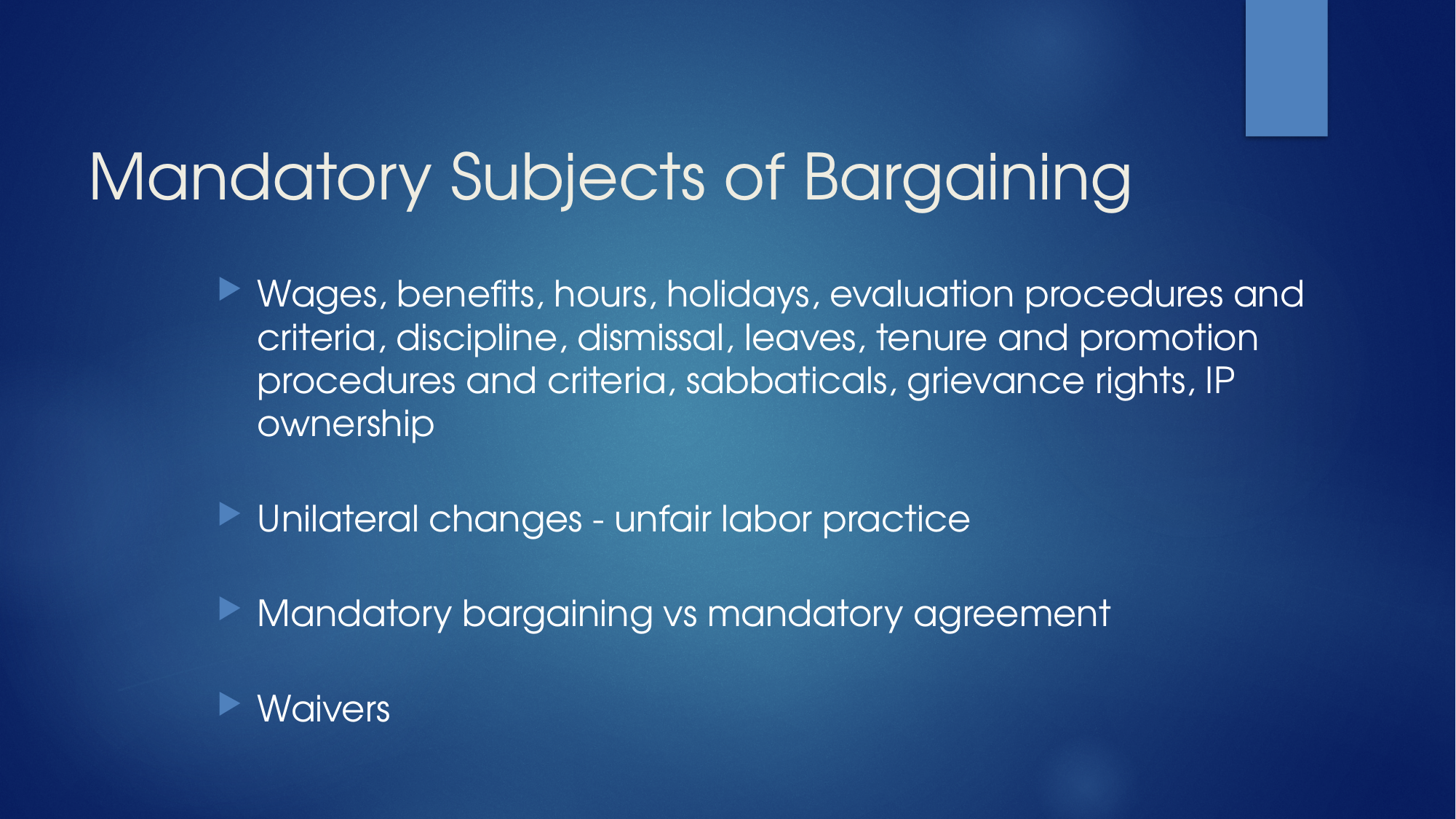

# Mandatory Subjects of Bargaining
Wages, benefits, hours, holidays, evaluation procedures and criteria, discipline, dismissal, leaves, tenure and promotion procedures and criteria, sabbaticals, grievance rights, IP ownership
Unilateral changes - unfair labor practice
Mandatory bargaining vs mandatory agreement
Waivers